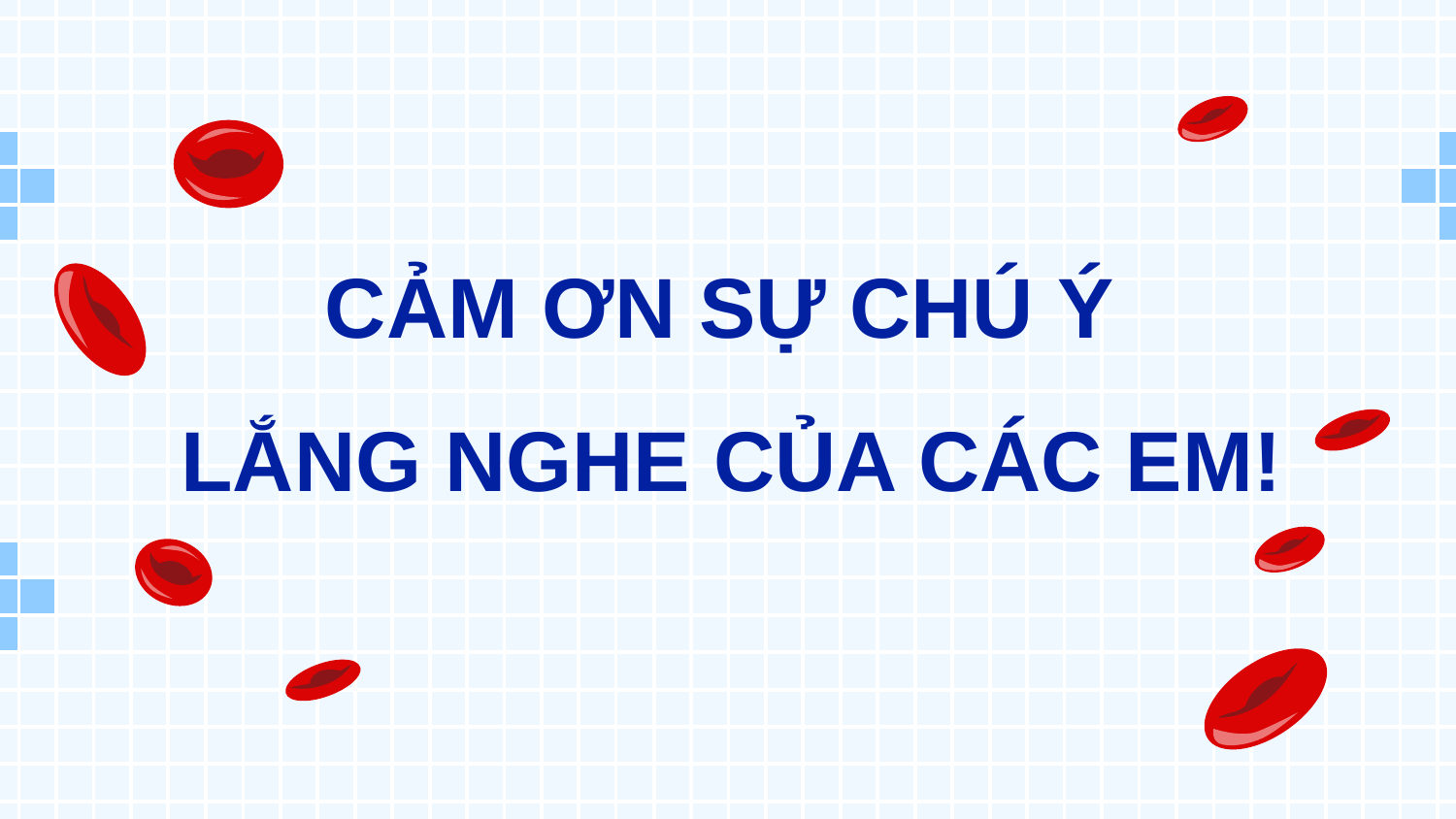

# CẢM ƠN SỰ CHÚ Ý LẮNG NGHE CỦA CÁC EM!